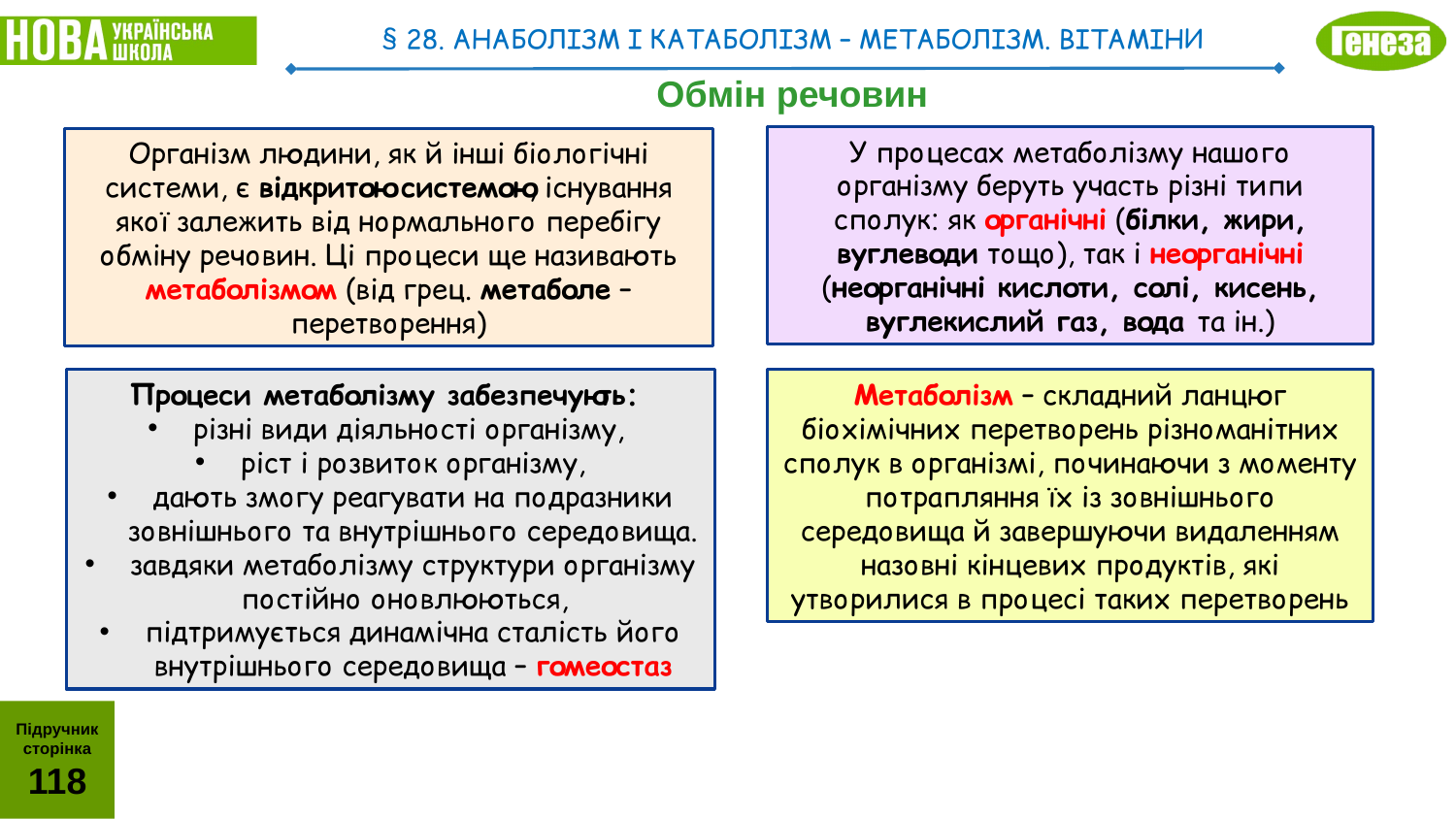

§ 28. Анаболізм і катаболізм – метаболізм. вітаміни
Обмін речовин
У процесах метаболізму нашого організму беруть участь різні типи сполук: як органічні (білки, жири, вуглеводи тощо), так і неорганічні
(неорганічні кислоти, солі, кисень, вуглекислий газ, вода та ін.)
Організм людини, як й інші біологічні системи, є відкритою системою, існування якої залежить від нормального перебігу обміну речовин. Ці процеси ще називають
метаболізмом (від грец. метаболе – перетворення)
Процеси метаболізму забезпечують:
різні види діяльності організму,
ріст і розвиток організму,
дають змогу реагувати на подразники зовнішнього та внутрішнього середовища.
завдяки метаболізму структури організму постійно оновлюються,
підтримується динамічна сталість його внутрішнього середовища – гомеостаз
Метаболізм – складний ланцюг біохімічних перетворень різноманітних сполук в організмі, починаючи з моменту потрапляння їх із зовнішнього середовища й завершуючи видаленням назовні кінцевих продуктів, які утворилися в процесі таких перетворень
Підручник
сторінка
118